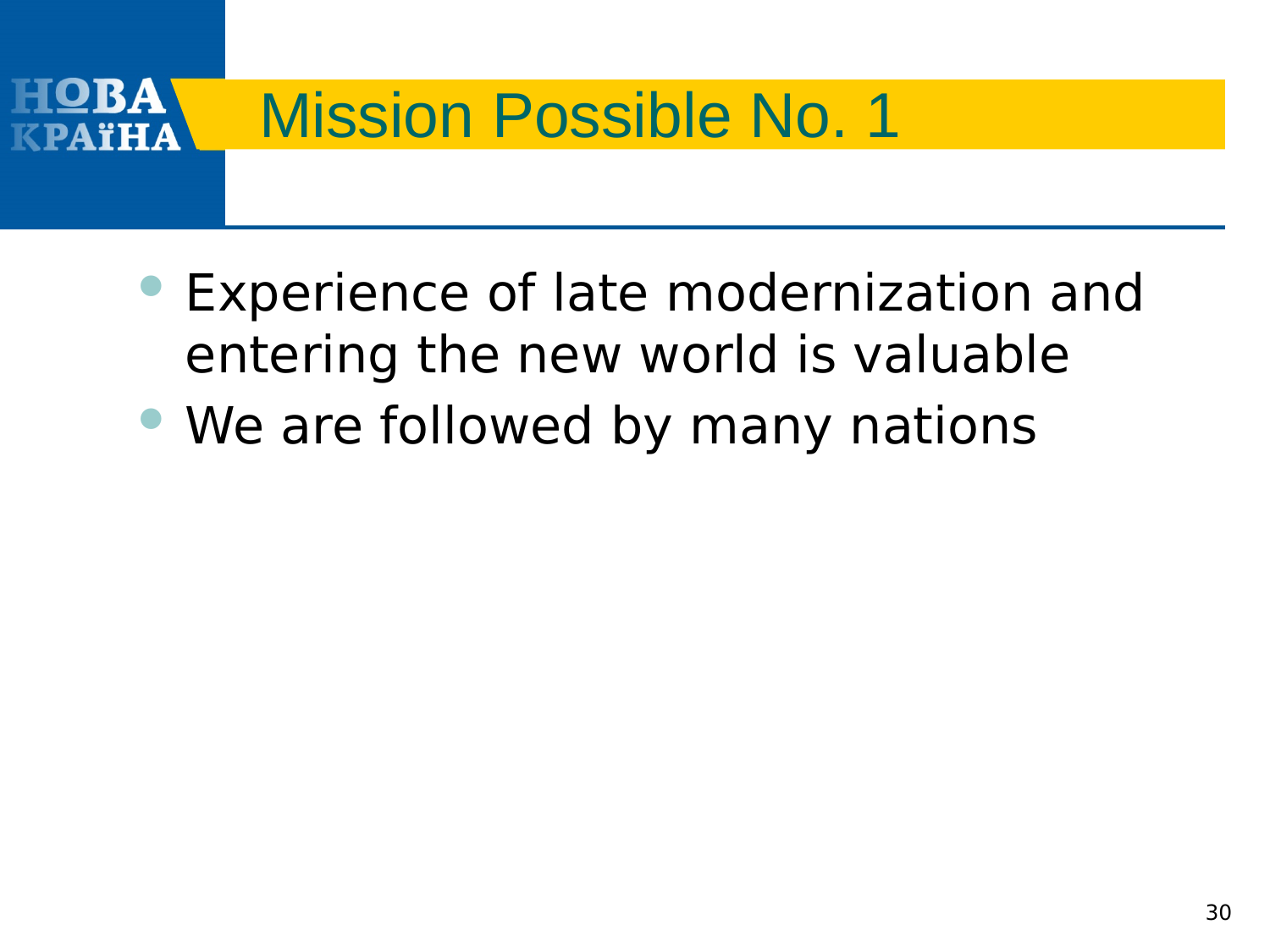

# Mission Possible No. 1
Experience of late modernization and entering the new world is valuable
We are followed by many nations
30